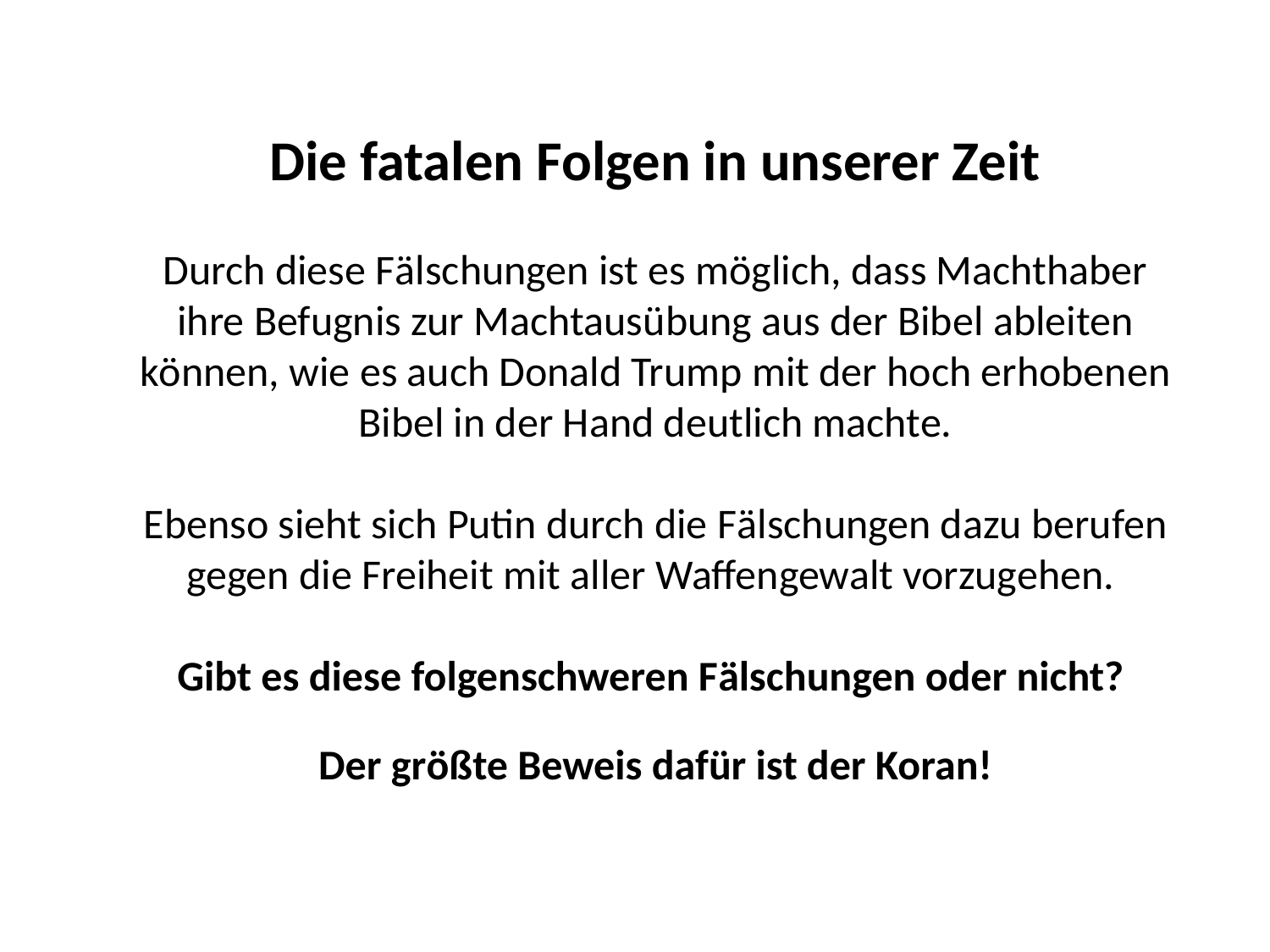

Die fatalen Folgen in unserer Zeit

Durch diese Fälschungen ist es möglich, dass Machthaber ihre Befugnis zur Machtausübung aus der Bibel ableiten können, wie es auch Donald Trump mit der hoch erhobenen Bibel in der Hand deutlich machte.

Ebenso sieht sich Putin durch die Fälschungen dazu berufen gegen die Freiheit mit aller Waffengewalt vorzugehen.

Gibt es diese folgenschweren Fälschungen oder nicht?

Der größte Beweis dafür ist der Koran!